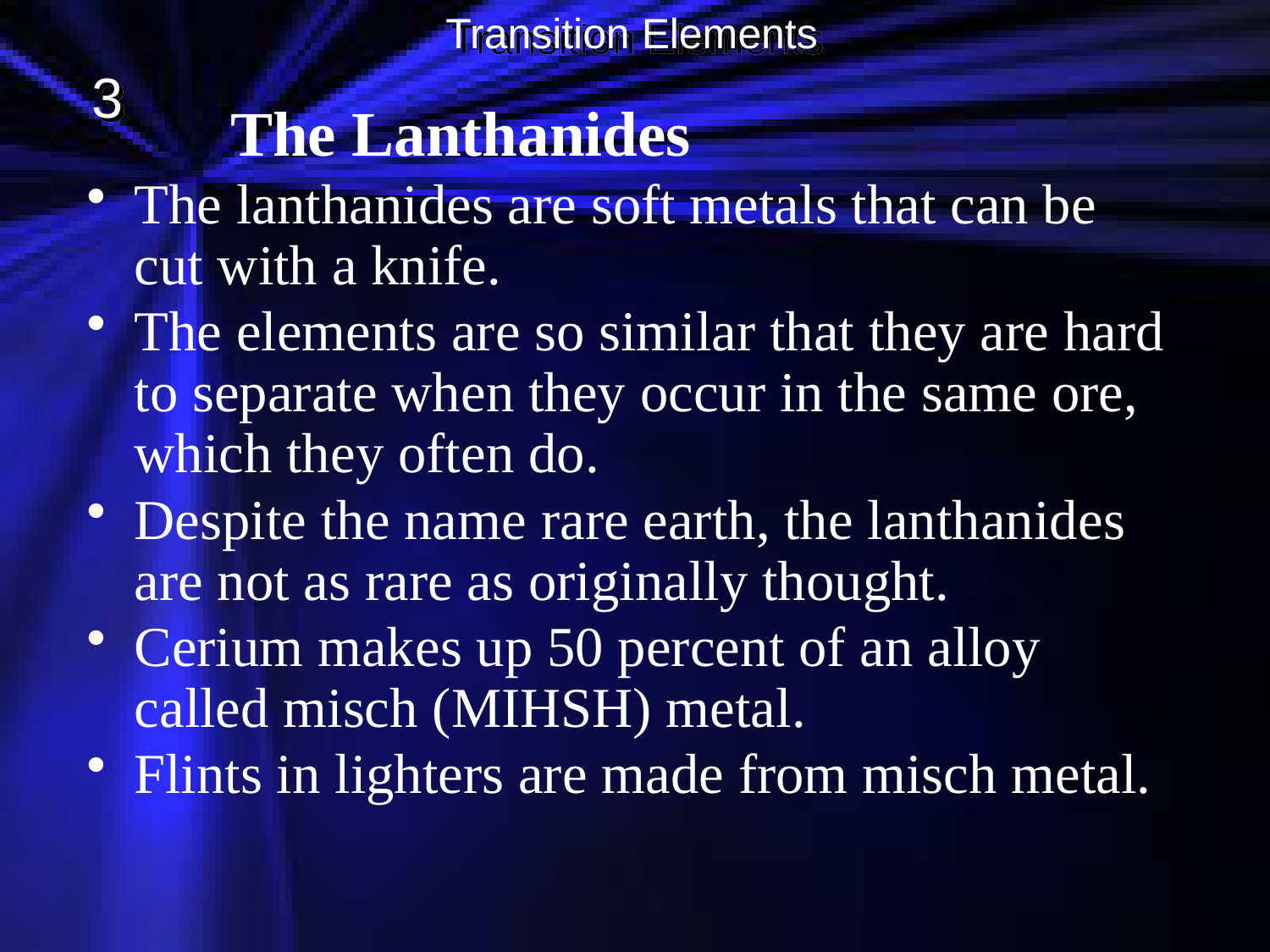

Transition Elements
3
The Lanthanides
The lanthanides are soft metals that can be cut with a knife.
The elements are so similar that they are hard to separate when they occur in the same ore, which they often do.
Despite the name rare earth, the lanthanides are not as rare as originally thought.
Cerium makes up 50 percent of an alloy called misch (MIHSH) metal.
Flints in lighters are made from misch metal.